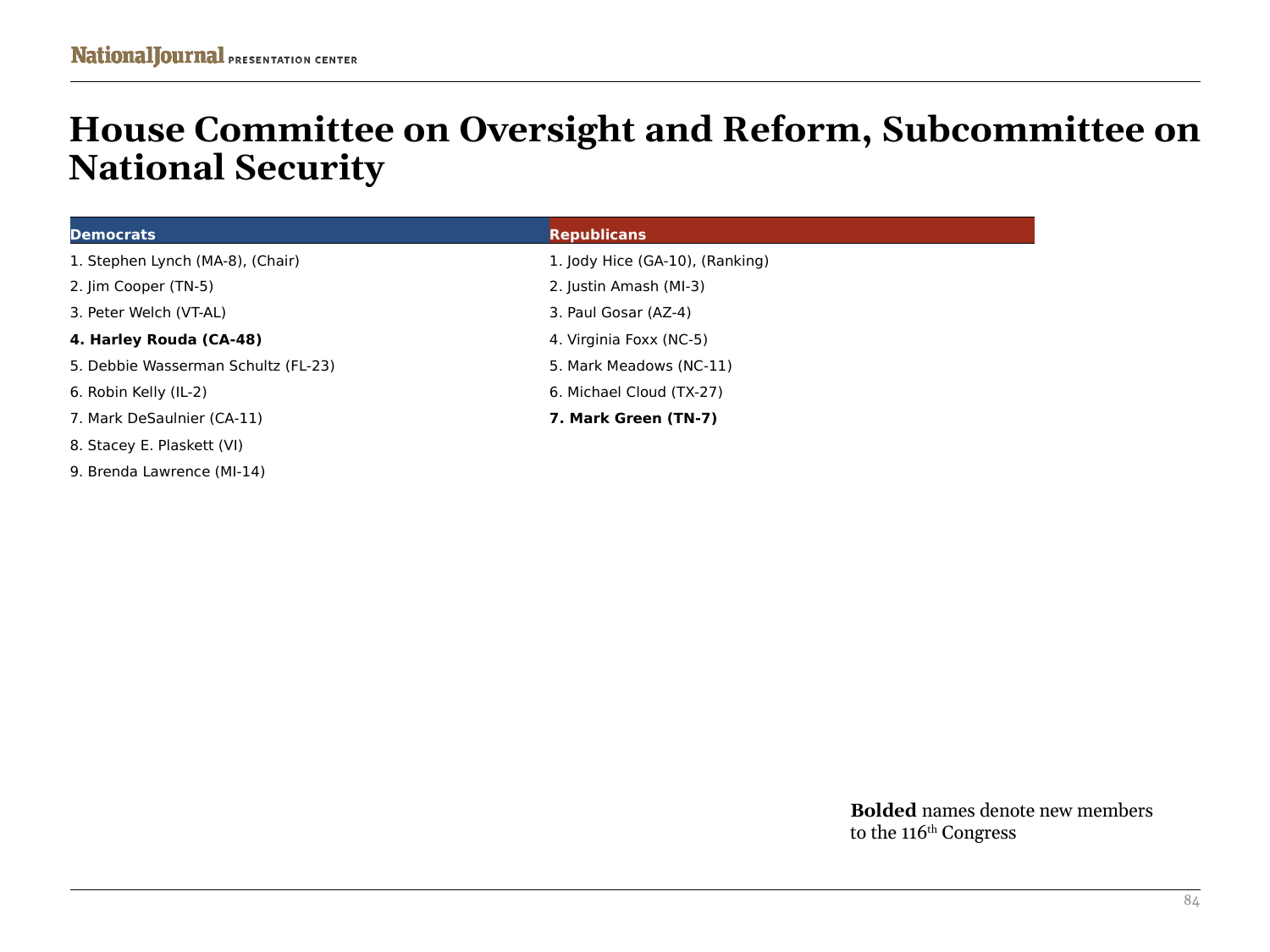

# House Committee on Oversight and Reform, Subcommittee on National Security
| Democrats | Republicans |
| --- | --- |
| 1. Stephen Lynch (MA-8), (Chair) | 1. Jody Hice (GA-10), (Ranking) |
| 2. Jim Cooper (TN-5) | 2. Justin Amash (MI-3) |
| 3. Peter Welch (VT-AL) | 3. Paul Gosar (AZ-4) |
| 4. Harley Rouda (CA-48) | 4. Virginia Foxx (NC-5) |
| 5. Debbie Wasserman Schultz (FL-23) | 5. Mark Meadows (NC-11) |
| 6. Robin Kelly (IL-2) | 6. Michael Cloud (TX-27) |
| 7. Mark DeSaulnier (CA-11) | 7. Mark Green (TN-7) |
| 8. Stacey E. Plaskett (VI) |  |
| 9. Brenda Lawrence (MI-14) |  |
Bolded names denote new members to the 116th Congress
84